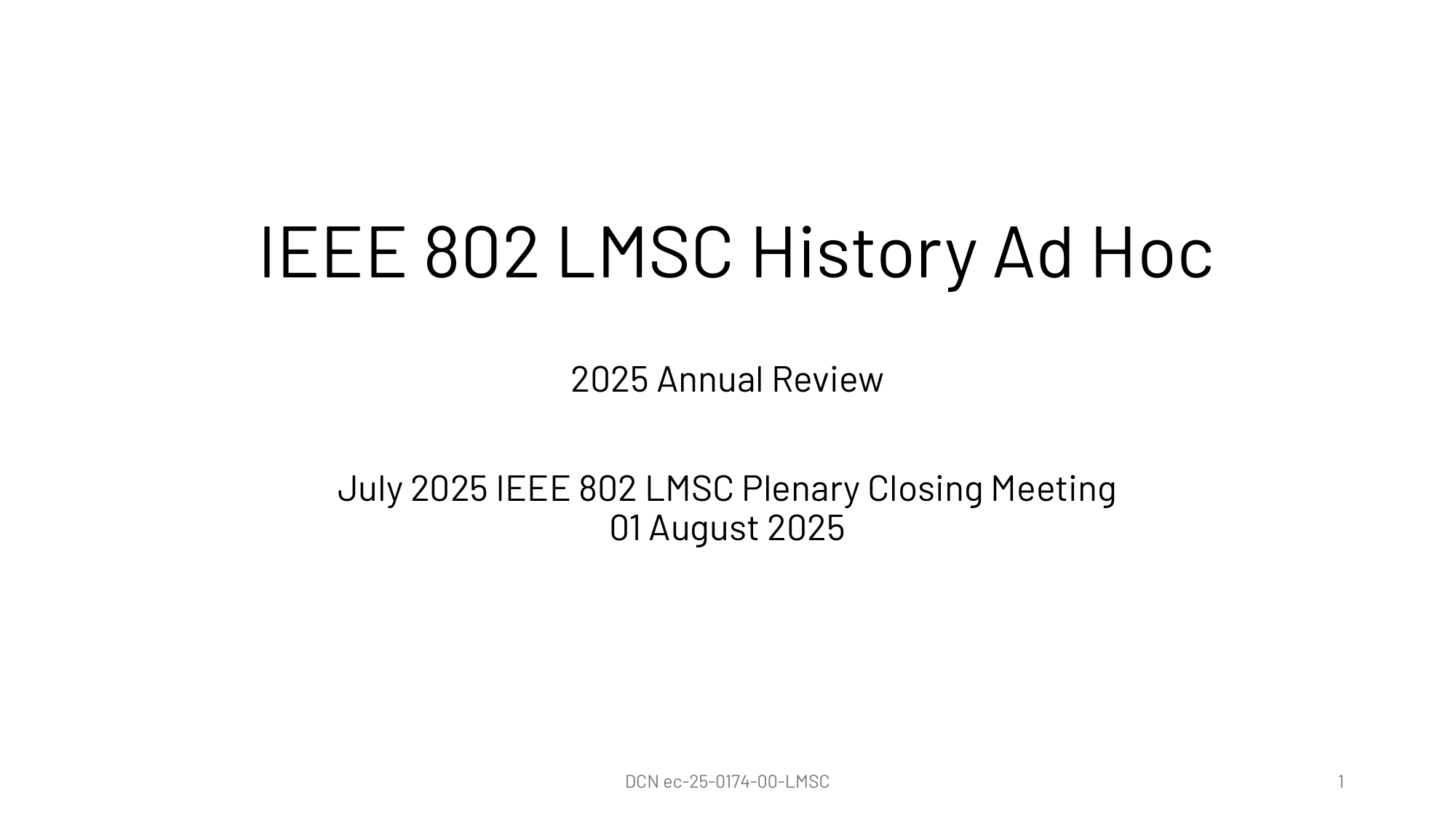

# IEEE 802 LMSC History Ad Hoc
2025 Annual Review

July 2025 IEEE 802 LMSC Plenary Closing Meeting
01 August 2025
DCN ec-25-0174-00-LMSC
1